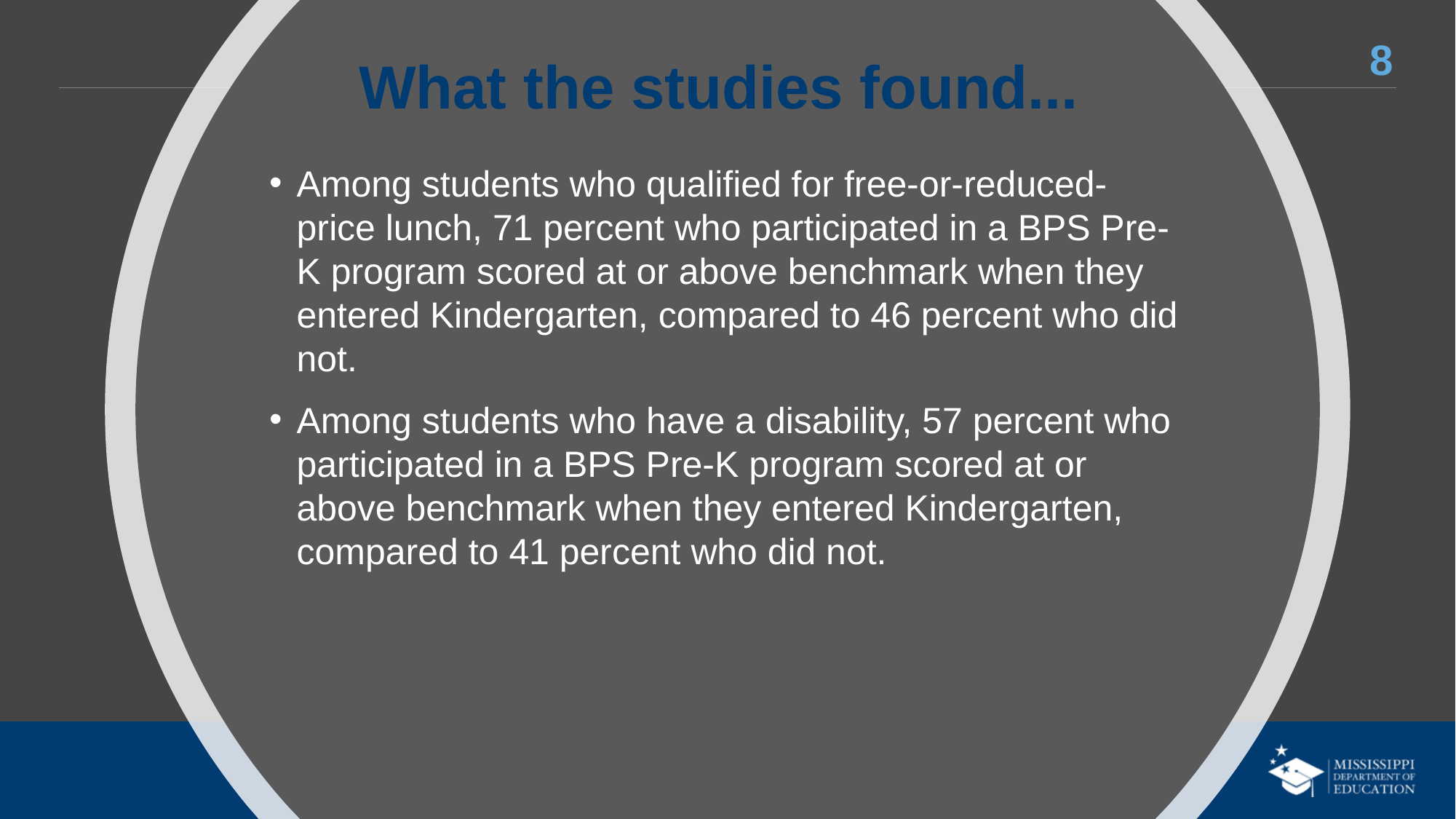

# What the studies found...
Among students who qualified for free-or-reduced-price lunch, 71 percent who participated in a BPS Pre-K program scored at or above benchmark when they entered Kindergarten, compared to 46 percent who did not.
Among students who have a disability, 57 percent who participated in a BPS Pre-K program scored at or above benchmark when they entered Kindergarten, compared to 41 percent who did not.